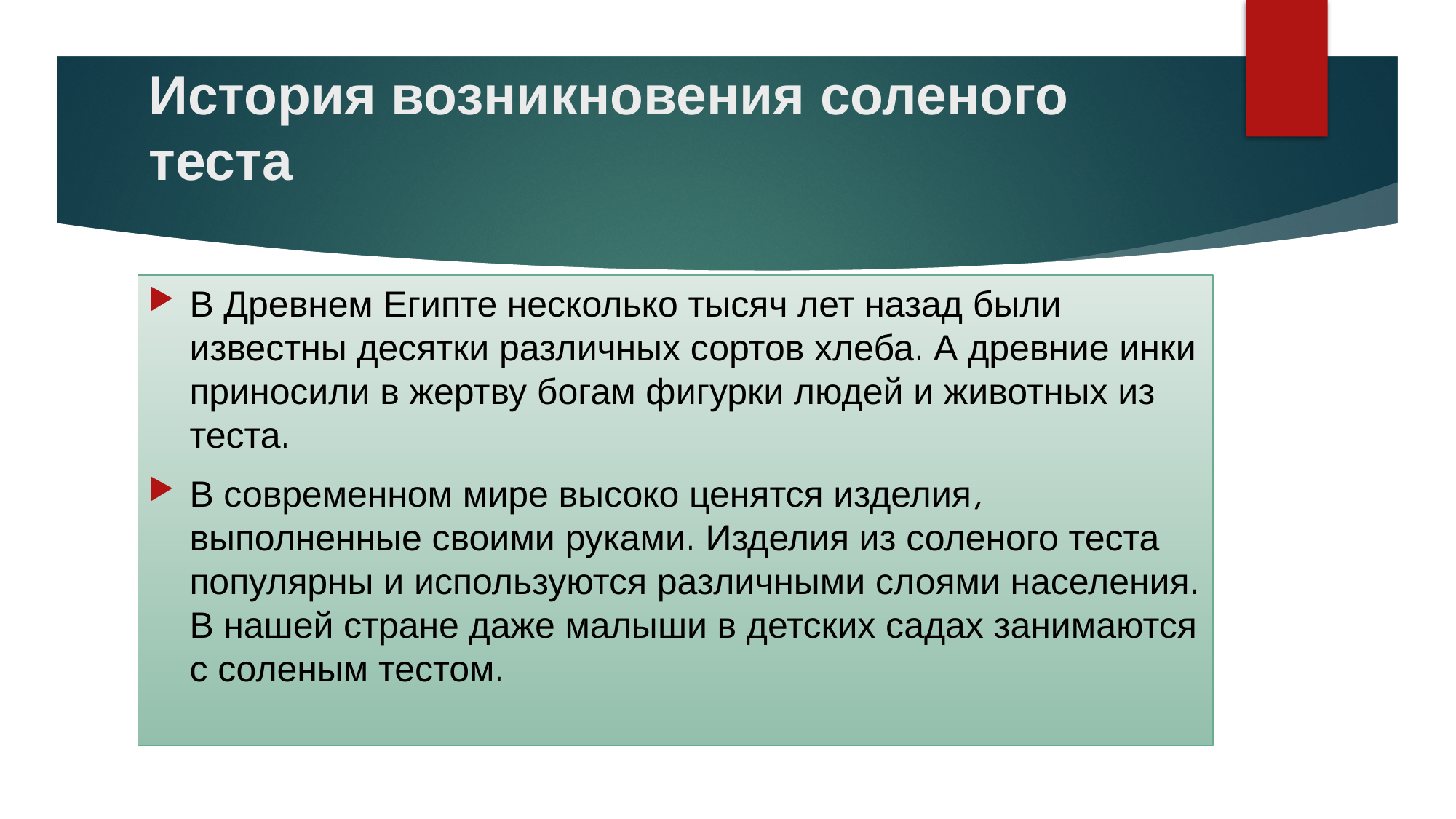

# История возникновения соленого теста
В Древнем Египте несколько тысяч лет назад были известны десятки различных сортов хлеба. А древние инки приносили в жертву богам фигурки людей и животных из теста.
В современном мире высоко ценятся изделия, выполненные своими руками. Изделия из соленого теста популярны и используются различными слоями населения. В нашей стране даже малыши в детских садах занимаются с соленым тестом.